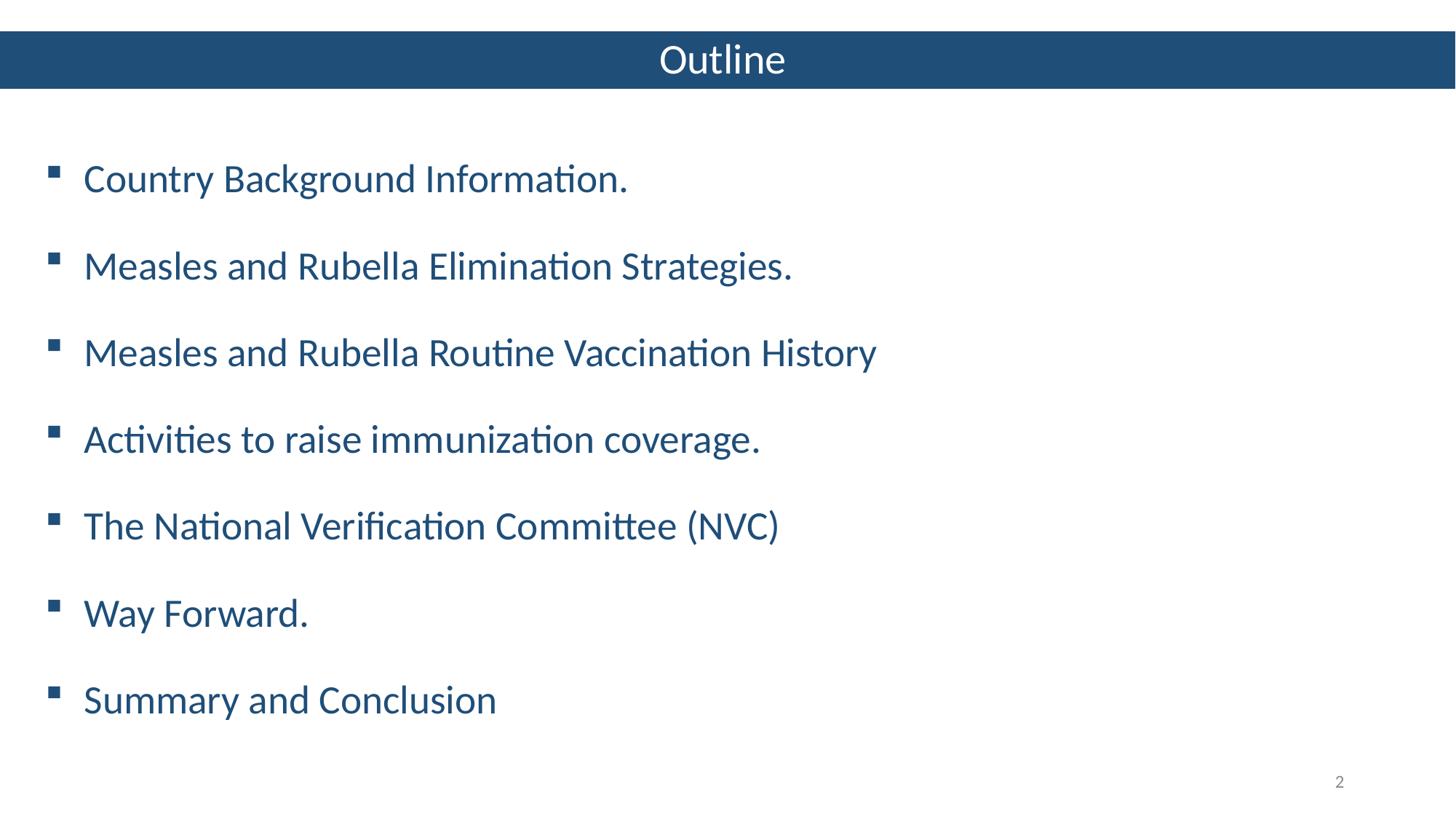

Outline
Country Background Information.
Measles and Rubella Elimination Strategies.
Measles and Rubella Routine Vaccination History
Activities to raise immunization coverage.
The National Verification Committee (NVC)
Way Forward.
Summary and Conclusion

2